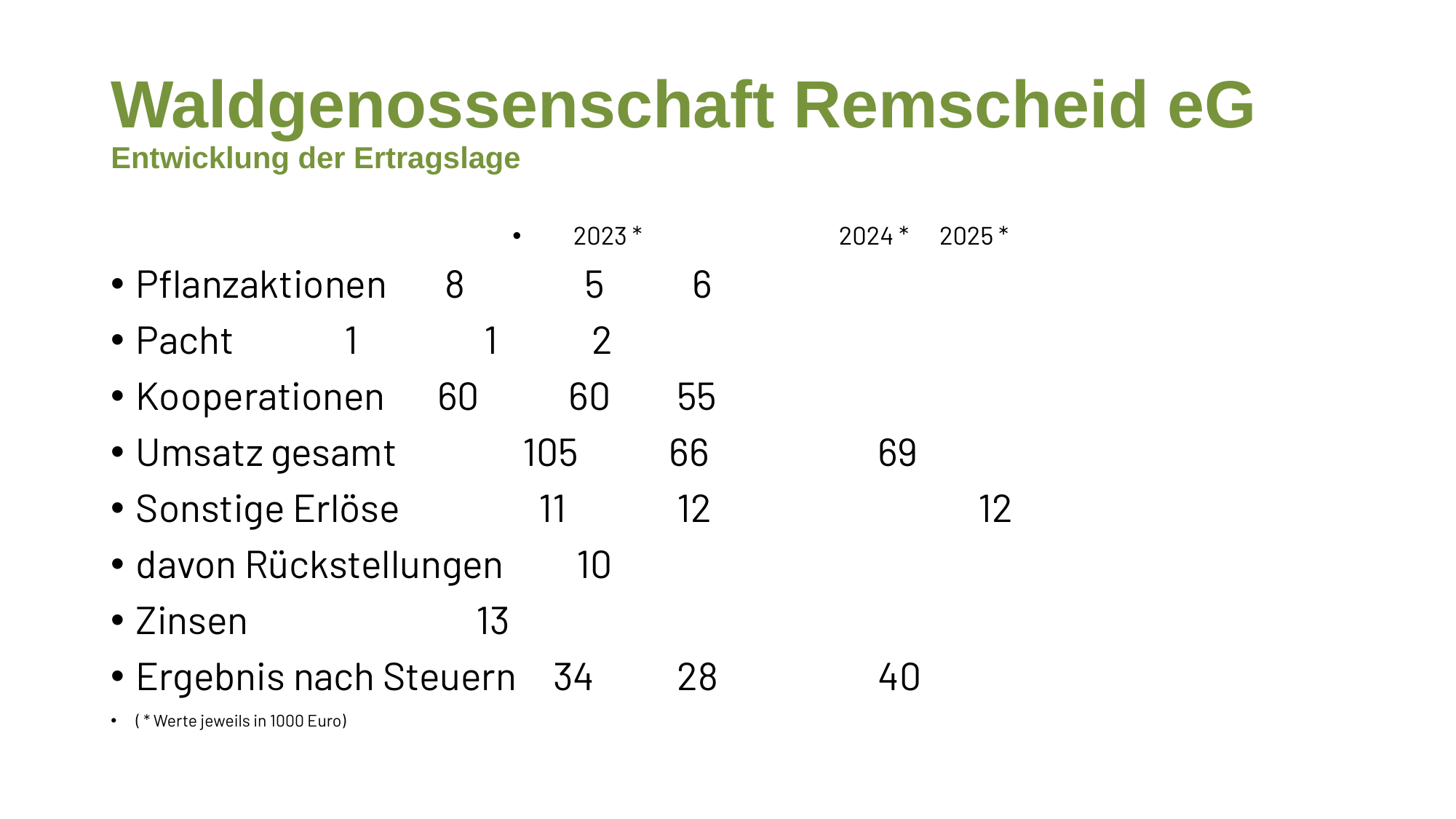

# Waldgenossenschaft Remscheid eG Entwicklung der Ertragslage
       2023 *		2024 *			2025 *
Pflanzaktionen			 8		      5			       6
Pacht				 1		      1			       2
Kooperationen			60		    60			     55
Umsatz gesamt		           105		    66			     69
Sonstige Erlöse		             11		     12		    	     12
davon Rückstellungen							     10
Zinsen						     			     13
Ergebnis nach Steuern	  34		     28			     40
( * Werte jeweils in 1000 Euro)